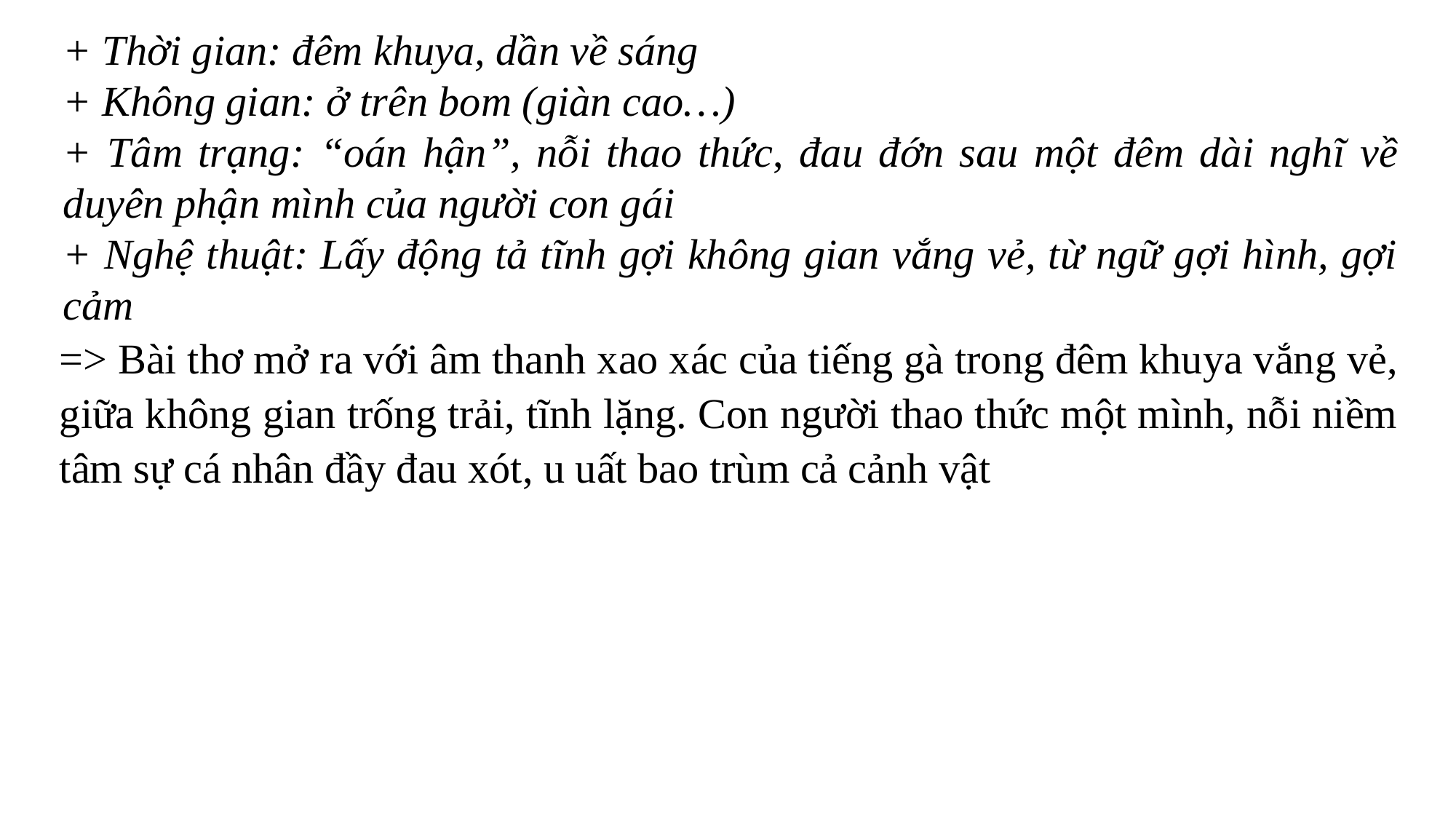

+ Thời gian: đêm khuya, dần về sáng
+ Không gian: ở trên bom (giàn cao…)
+ Tâm trạng: “oán hận”, nỗi thao thức, đau đớn sau một đêm dài nghĩ về duyên phận mình của người con gái
+ Nghệ thuật: Lấy động tả tĩnh gợi không gian vắng vẻ, từ ngữ gợi hình, gợi cảm
=> Bài thơ mở ra với âm thanh xao xác của tiếng gà trong đêm khuya vắng vẻ, giữa không gian trống trải, tĩnh lặng. Con người thao thức một mình, nỗi niềm tâm sự cá nhân đầy đau xót, u uất bao trùm cả cảnh vật